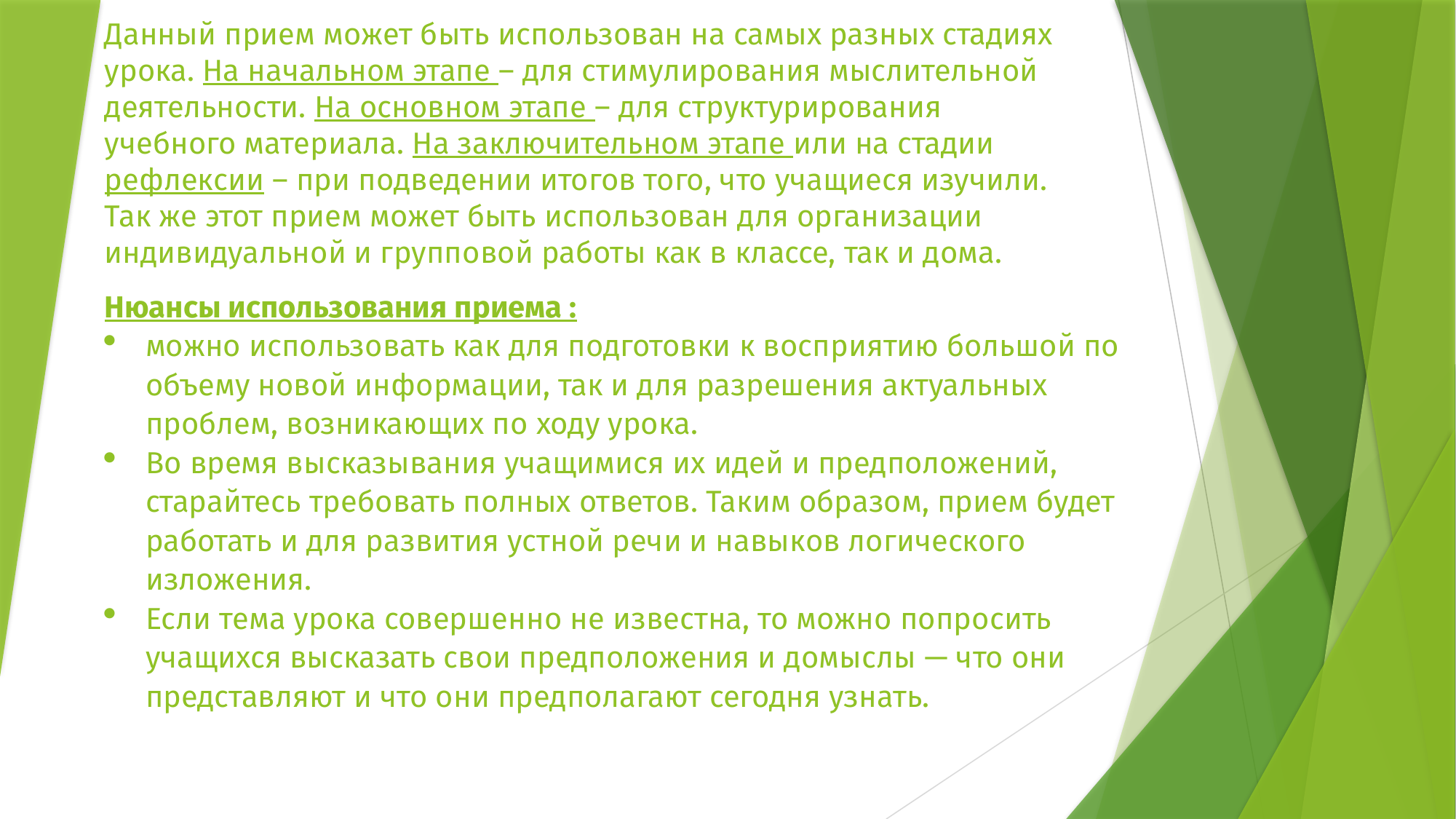

# Данный прием может быть использован на самых разных стадиях урока. На начальном этапе – для стимулирования мыслительной деятельности. На основном этапе – для структурирования учебного материала. На заключительном этапе или на стадии рефлексии – при подведении итогов того, что учащиеся изучили. Так же этот прием может быть использован для организации индивидуальной и групповой работы как в классе, так и дома.
Нюансы использования приема :
можно использовать как для подготовки к восприятию большой по объему новой информации, так и для разрешения актуальных проблем, возникающих по ходу урока.
Во время высказывания учащимися их идей и предположений, старайтесь требовать полных ответов. Таким образом, прием будет работать и для развития устной речи и навыков логического изложения.
Если тема урока совершенно не известна, то можно попросить учащихся высказать свои предположения и домыслы — что они представляют и что они предполагают сегодня узнать.